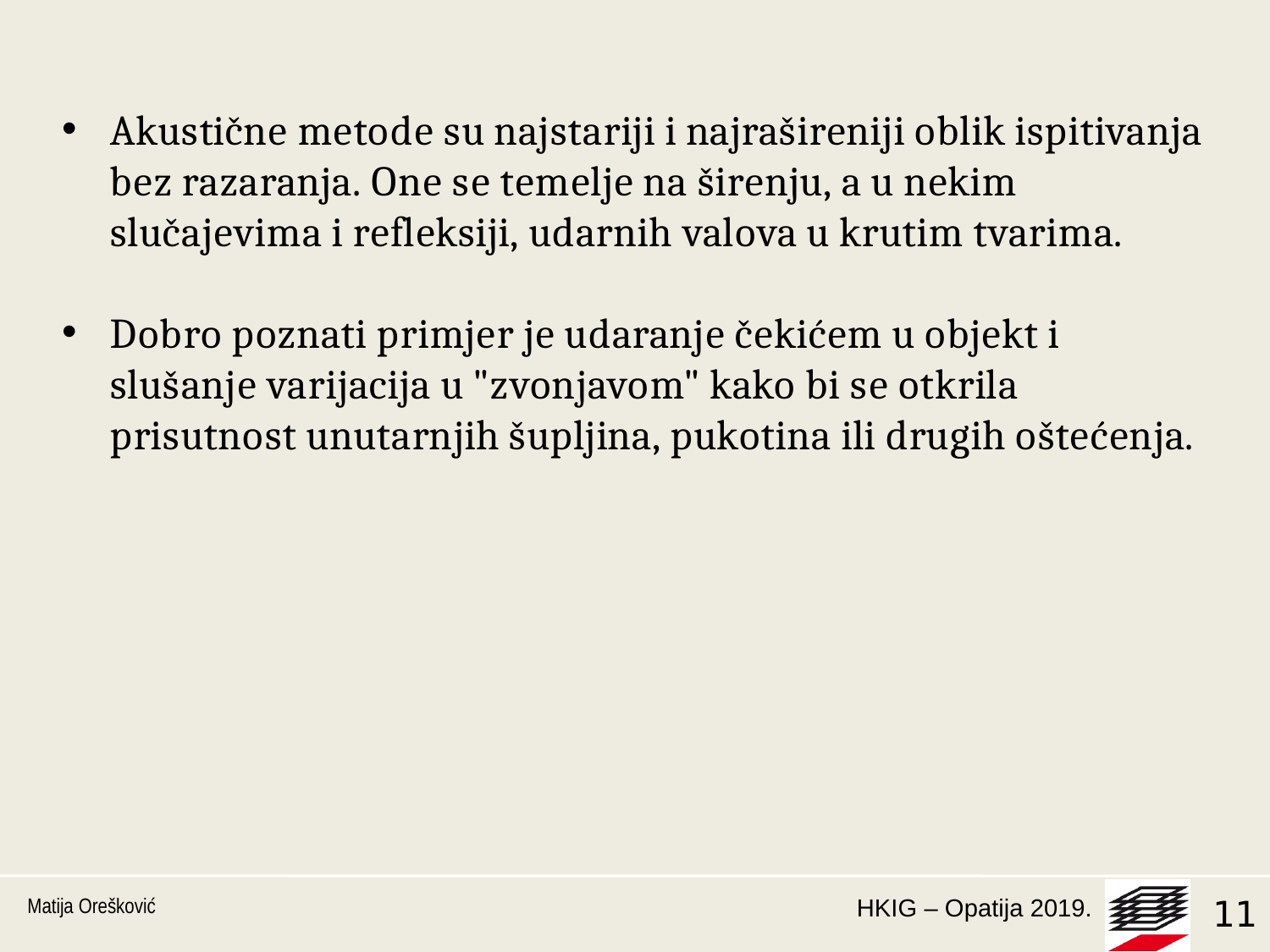

Akustične metode su najstariji i najrašireniji oblik ispitivanja bez razaranja. One se temelje na širenju, a u nekim slučajevima i refleksiji, udarnih valova u krutim tvarima.

Dobro poznati primjer je udaranje čekićem u objekt i slušanje varijacija u "zvonjavom" kako bi se otkrila prisutnost unutarnjih šupljina, pukotina ili drugih oštećenja.
Matija Orešković
11